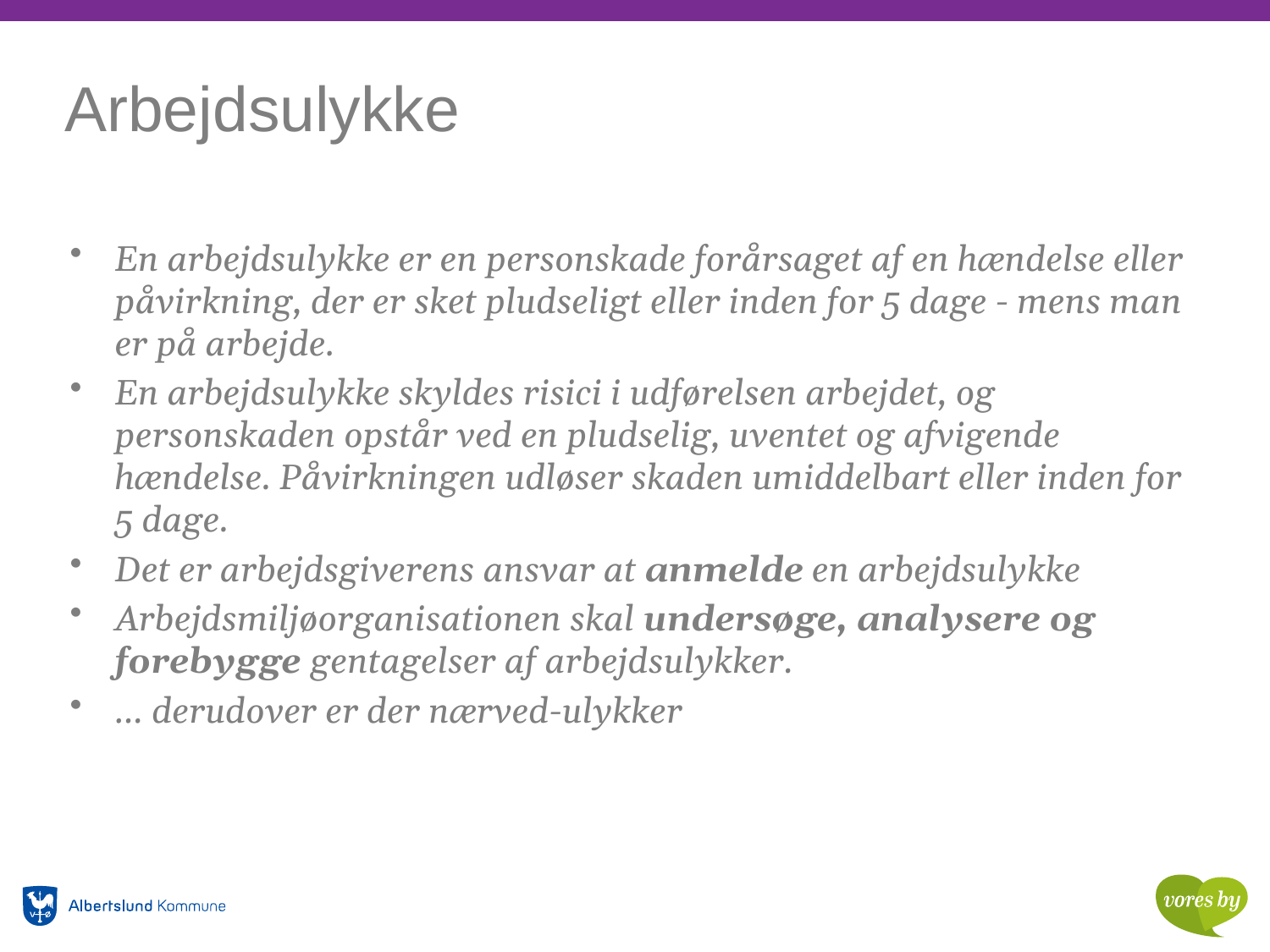

# Arbejdsulykke
En arbejdsulykke er en personskade forårsaget af en hændelse eller påvirkning, der er sket pludseligt eller inden for 5 dage - mens man er på arbejde.
En arbejdsulykke skyldes risici i udførelsen arbejdet, og personskaden opstår ved en pludselig, uventet og afvigende hændelse. Påvirkningen udløser skaden umiddelbart eller inden for 5 dage.
Det er arbejdsgiverens ansvar at anmelde en arbejdsulykke
Arbejdsmiljøorganisationen skal undersøge, analysere og forebygge gentagelser af arbejdsulykker.
… derudover er der nærved-ulykker